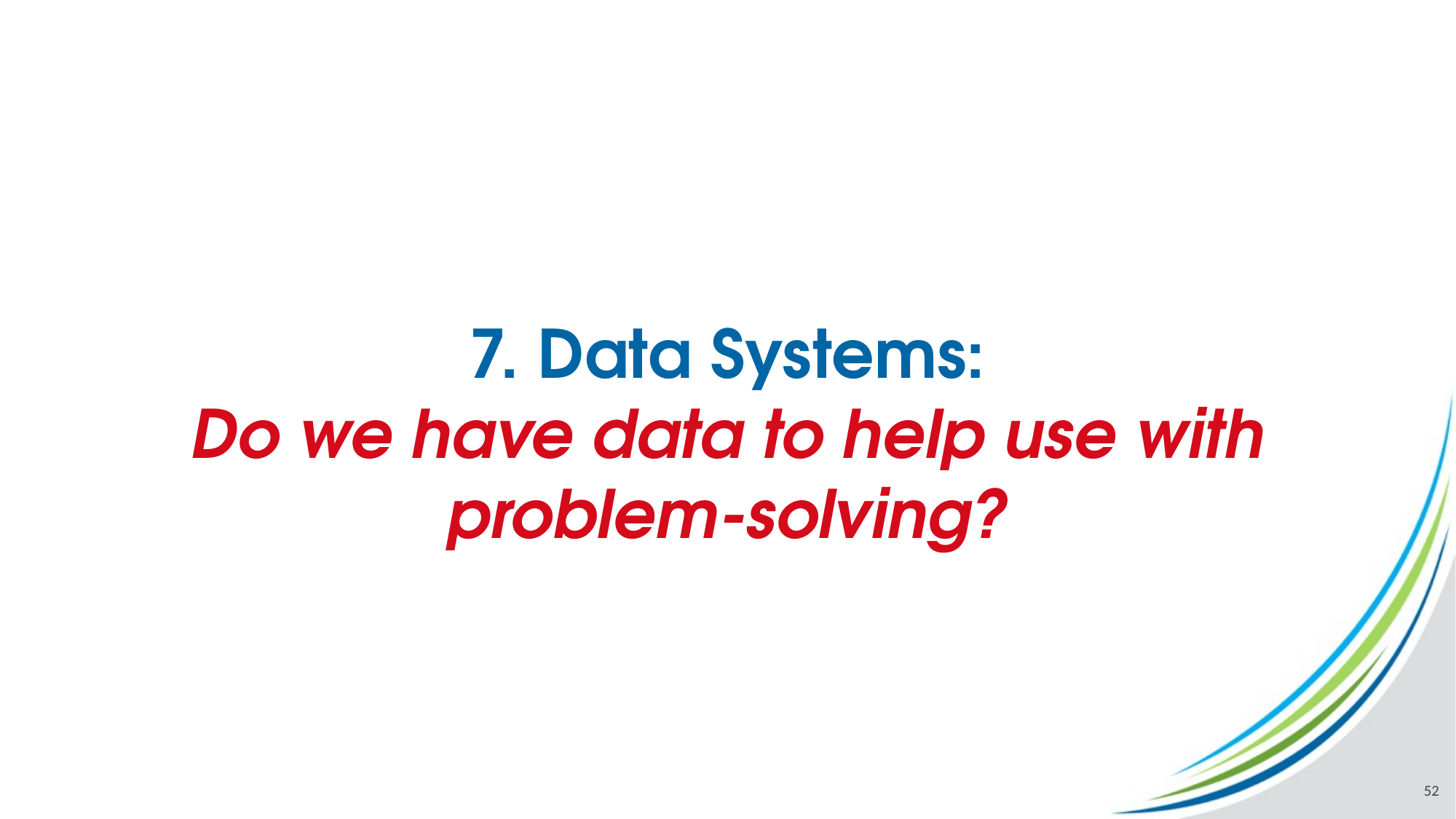

# 7. Data Systems: Do we have data to help use with problem-solving?

52